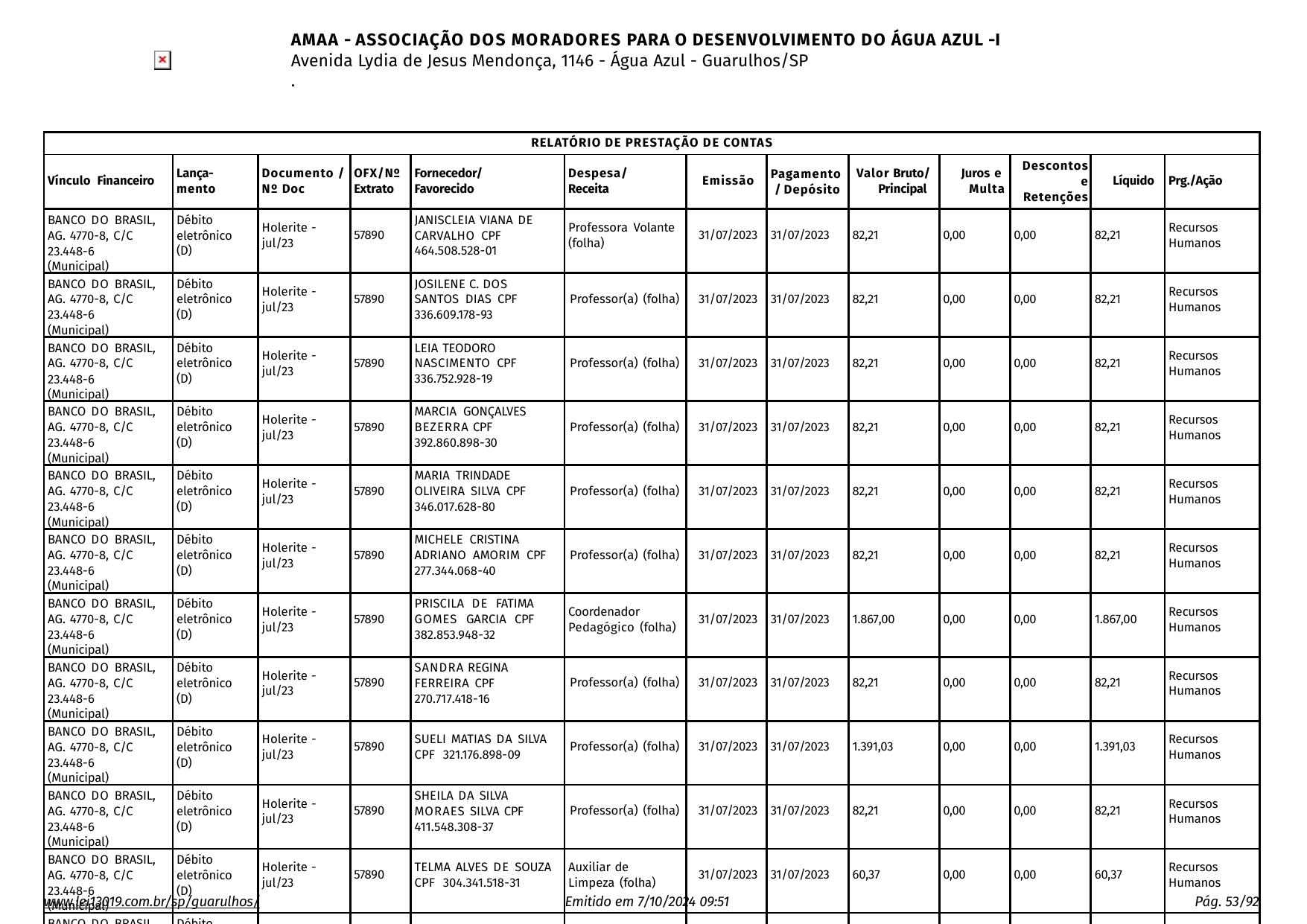

AMAA - ASSOCIAÇÃO DOS MORADORES PARA O DESENVOLVIMENTO DO ÁGUA AZUL -I
Avenida Lydia de Jesus Mendonça, 1146 - Água Azul - Guarulhos/SP
.
| RELATÓRIO DE PRESTAÇÃO DE CONTAS |  |  |  |  |  |  |  |  |  |  |  |  |
| --- | --- | --- | --- | --- | --- | --- | --- | --- | --- | --- | --- | --- |
| Vínculo Financeiro | Lança- mento | Documento / Nº Doc | OFX/Nº Extrato | Fornecedor/ Favorecido | Despesa/ Receita | Emissão | Pagamento / Depósito | Valor Bruto/ Principal | Juros e Multa | Descontos e Retenções | Líquido | Prg./Ação |
| BANCO DO BRASIL, AG. 4770-8, C/C 23.448-6 (Municipal) | Débito eletrônico (D) | Holerite - jul/23 | 57890 | JANISCLEIA VIANA DE CARVALHO CPF 464.508.528-01 | Professora Volante (folha) | 31/07/2023 | 31/07/2023 | 82,21 | 0,00 | 0,00 | 82,21 | Recursos Humanos |
| BANCO DO BRASIL, AG. 4770-8, C/C 23.448-6 (Municipal) | Débito eletrônico (D) | Holerite - jul/23 | 57890 | JOSILENE C. DOS SANTOS DIAS CPF 336.609.178-93 | Professor(a) (folha) | 31/07/2023 | 31/07/2023 | 82,21 | 0,00 | 0,00 | 82,21 | Recursos Humanos |
| BANCO DO BRASIL, AG. 4770-8, C/C 23.448-6 (Municipal) | Débito eletrônico (D) | Holerite - jul/23 | 57890 | LEIA TEODORO NASCIMENTO CPF 336.752.928-19 | Professor(a) (folha) | 31/07/2023 | 31/07/2023 | 82,21 | 0,00 | 0,00 | 82,21 | Recursos Humanos |
| BANCO DO BRASIL, AG. 4770-8, C/C 23.448-6 (Municipal) | Débito eletrônico (D) | Holerite - jul/23 | 57890 | MARCIA GONÇALVES BEZERRA CPF 392.860.898-30 | Professor(a) (folha) | 31/07/2023 | 31/07/2023 | 82,21 | 0,00 | 0,00 | 82,21 | Recursos Humanos |
| BANCO DO BRASIL, AG. 4770-8, C/C 23.448-6 (Municipal) | Débito eletrônico (D) | Holerite - jul/23 | 57890 | MARIA TRINDADE OLIVEIRA SILVA CPF 346.017.628-80 | Professor(a) (folha) | 31/07/2023 | 31/07/2023 | 82,21 | 0,00 | 0,00 | 82,21 | Recursos Humanos |
| BANCO DO BRASIL, AG. 4770-8, C/C 23.448-6 (Municipal) | Débito eletrônico (D) | Holerite - jul/23 | 57890 | MICHELE CRISTINA ADRIANO AMORIM CPF 277.344.068-40 | Professor(a) (folha) | 31/07/2023 | 31/07/2023 | 82,21 | 0,00 | 0,00 | 82,21 | Recursos Humanos |
| BANCO DO BRASIL, AG. 4770-8, C/C 23.448-6 (Municipal) | Débito eletrônico (D) | Holerite - jul/23 | 57890 | PRISCILA DE FATIMA GOMES GARCIA CPF 382.853.948-32 | Coordenador Pedagógico (folha) | 31/07/2023 | 31/07/2023 | 1.867,00 | 0,00 | 0,00 | 1.867,00 | Recursos Humanos |
| BANCO DO BRASIL, AG. 4770-8, C/C 23.448-6 (Municipal) | Débito eletrônico (D) | Holerite - jul/23 | 57890 | SANDRA REGINA FERREIRA CPF 270.717.418-16 | Professor(a) (folha) | 31/07/2023 | 31/07/2023 | 82,21 | 0,00 | 0,00 | 82,21 | Recursos Humanos |
| BANCO DO BRASIL, AG. 4770-8, C/C 23.448-6 (Municipal) | Débito eletrônico (D) | Holerite - jul/23 | 57890 | SUELI MATIAS DA SILVA CPF 321.176.898-09 | Professor(a) (folha) | 31/07/2023 | 31/07/2023 | 1.391,03 | 0,00 | 0,00 | 1.391,03 | Recursos Humanos |
| BANCO DO BRASIL, AG. 4770-8, C/C 23.448-6 (Municipal) | Débito eletrônico (D) | Holerite - jul/23 | 57890 | SHEILA DA SILVA MORAES SILVA CPF 411.548.308-37 | Professor(a) (folha) | 31/07/2023 | 31/07/2023 | 82,21 | 0,00 | 0,00 | 82,21 | Recursos Humanos |
| BANCO DO BRASIL, AG. 4770-8, C/C 23.448-6 (Municipal) | Débito eletrônico (D) | Holerite - jul/23 | 57890 | TELMA ALVES DE SOUZA CPF 304.341.518-31 | Auxiliar de Limpeza (folha) | 31/07/2023 | 31/07/2023 | 60,37 | 0,00 | 0,00 | 60,37 | Recursos Humanos |
| BANCO DO BRASIL, AG. 4770-8, C/C 23.448-6 (Municipal) | Débito eletrônico (D) | Holerite - jul/23 | 57890 | JEANE DA SILVA PINTO CPF 331.569.038-33 | Cozinheiro(a) (folha) | 31/07/2023 | 31/07/2023 | 1.038,50 | 0,00 | 0,00 | 1.038,50 | Recursos Humanos |
www.lei13019.com.br/sp/guarulhos/
Emitido em 7/10/2024 09:51
Pág. 53/92